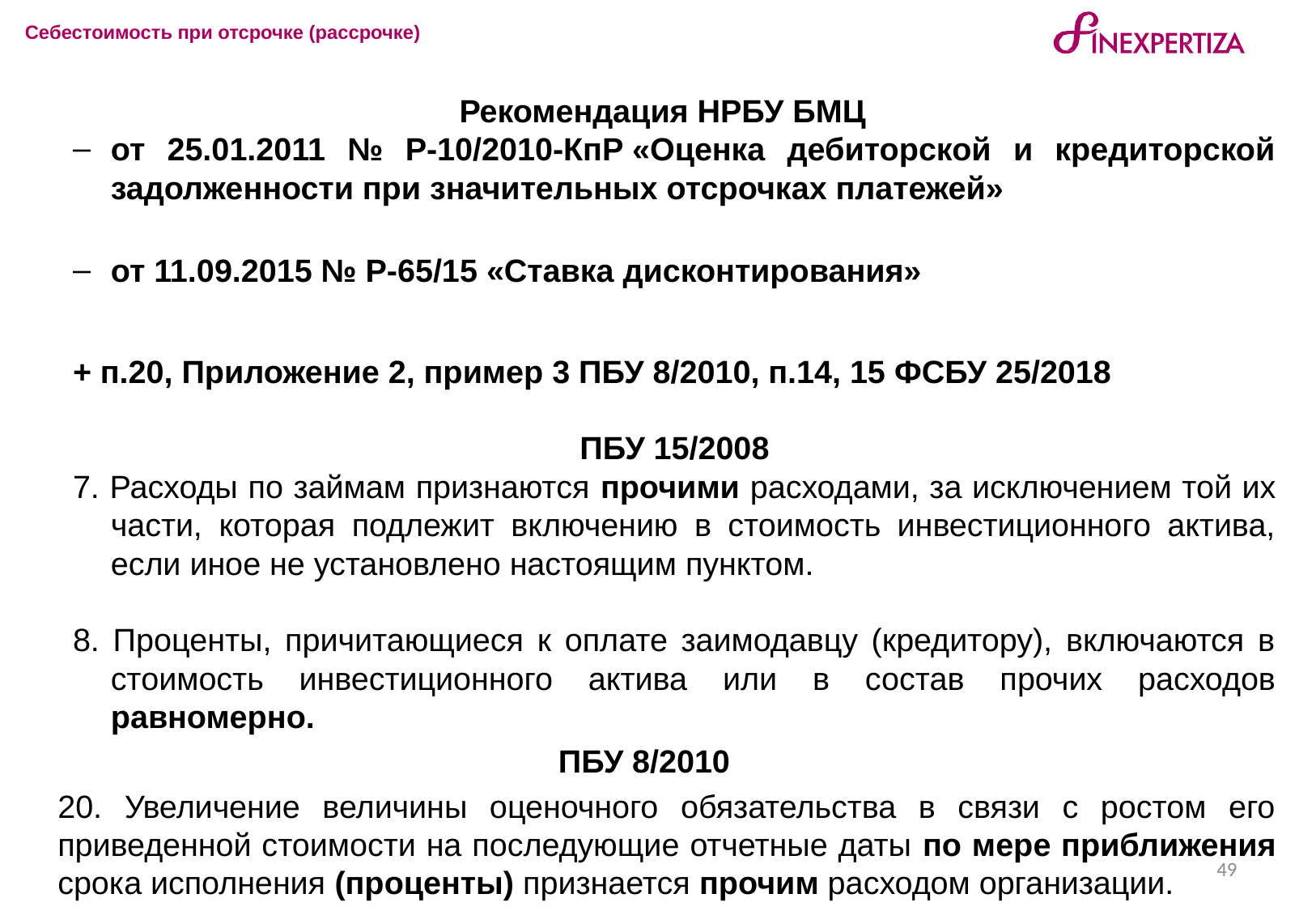

Себестоимость при отсрочке (рассрочке)
	Рекомендация НРБУ БМЦ
от 25.01.2011 № Р-10/2010-КпР «Оценка дебиторской и кредиторской задолженности при значительных отсрочках платежей»

от 11.09.2015 № Р-65/15 «Ставка дисконтирования»

+ п.20, Приложение 2, пример 3 ПБУ 8/2010, п.14, 15 ФСБУ 25/2018

ПБУ 15/2008
7. Расходы по займам признаются прочими расходами, за исключением той их части, которая подлежит включению в стоимость инвестиционного актива, если иное не установлено настоящим пунктом.

8. Проценты, причитающиеся к оплате заимодавцу (кредитору), включаются в стоимость инвестиционного актива или в состав прочих расходов равномерно.
ПБУ 8/2010
	20. Увеличение величины оценочного обязательства в связи с ростом его приведенной стоимости на последующие отчетные даты по мере приближения срока исполнения (проценты) признается прочим расходом организации.

49